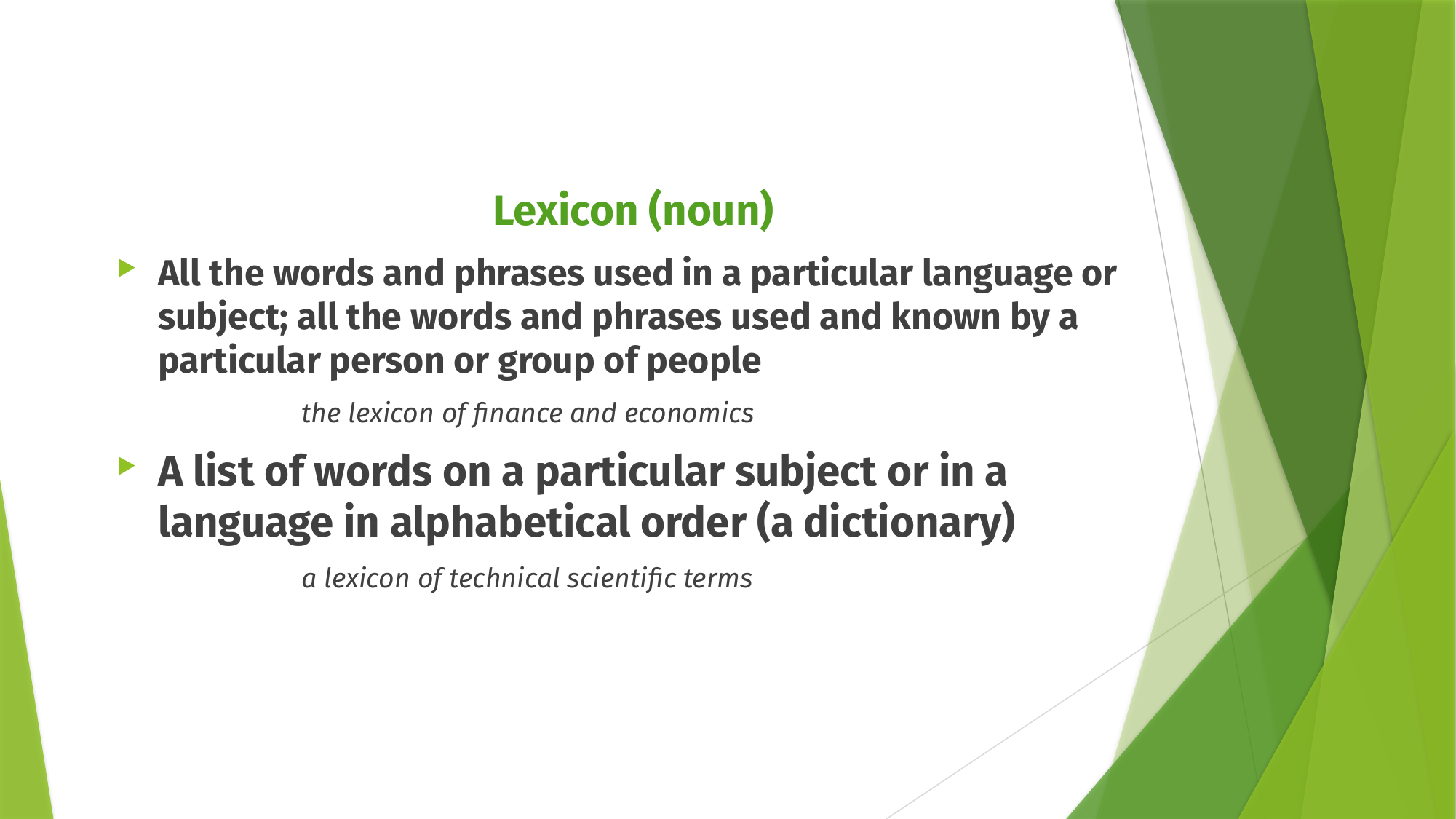

Lexicon (noun)
​All the words and phrases used in a particular language or subject; all the words and phrases used and known by a particular person or group of people
                          the lexicon of finance and economics
​A list of words on a particular subject or in a language in alphabetical order (a dictionary)
                          a lexicon of technical scientific terms